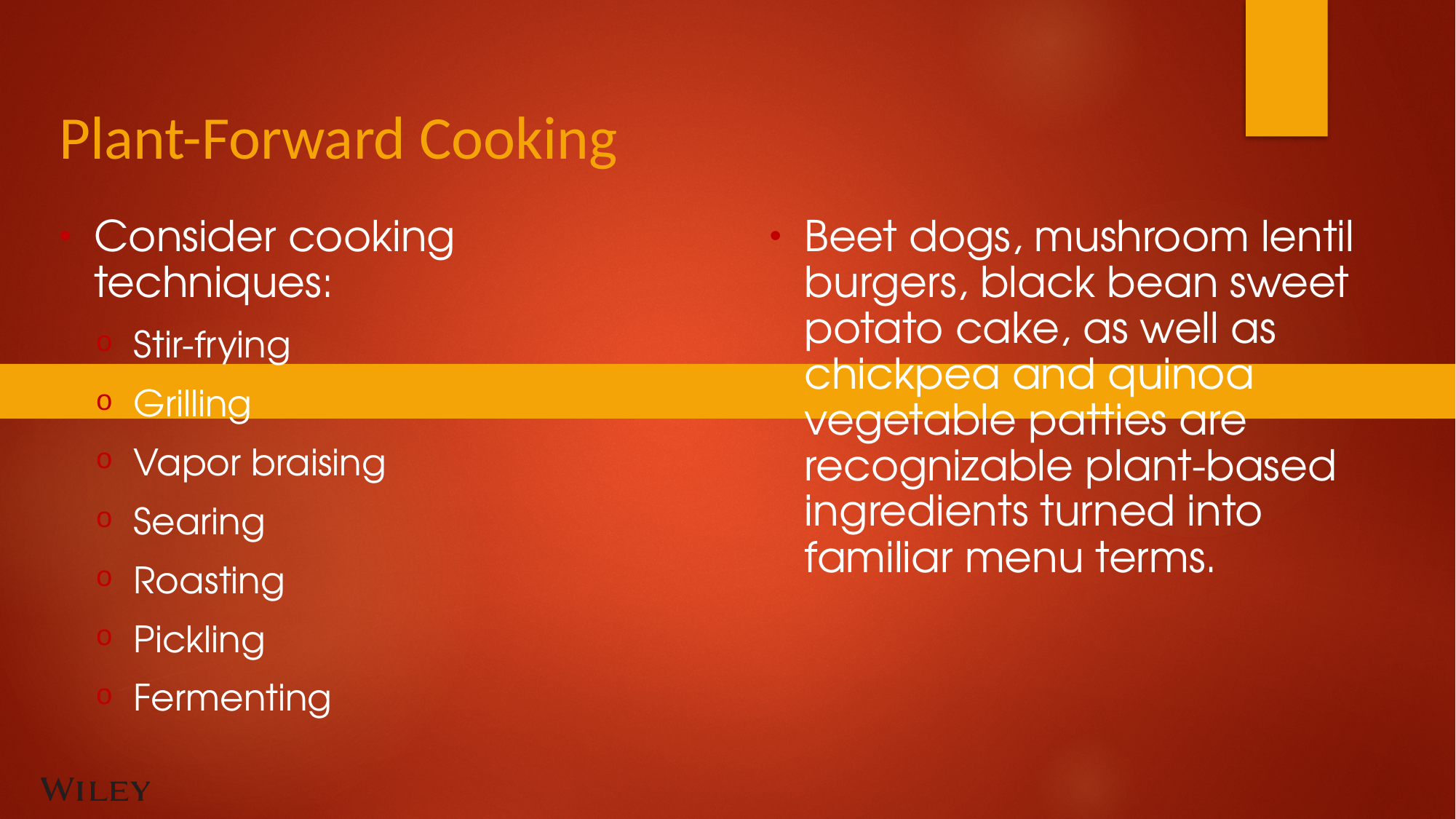

# Plant-Forward Cooking
Consider cooking techniques:
Stir-frying
Grilling
Vapor braising
Searing
Roasting
Pickling
Fermenting
Beet dogs, mushroom lentil burgers, black bean sweet potato cake, as well as chickpea and quinoa vegetable patties are recognizable plant-based ingredients turned into familiar menu terms.